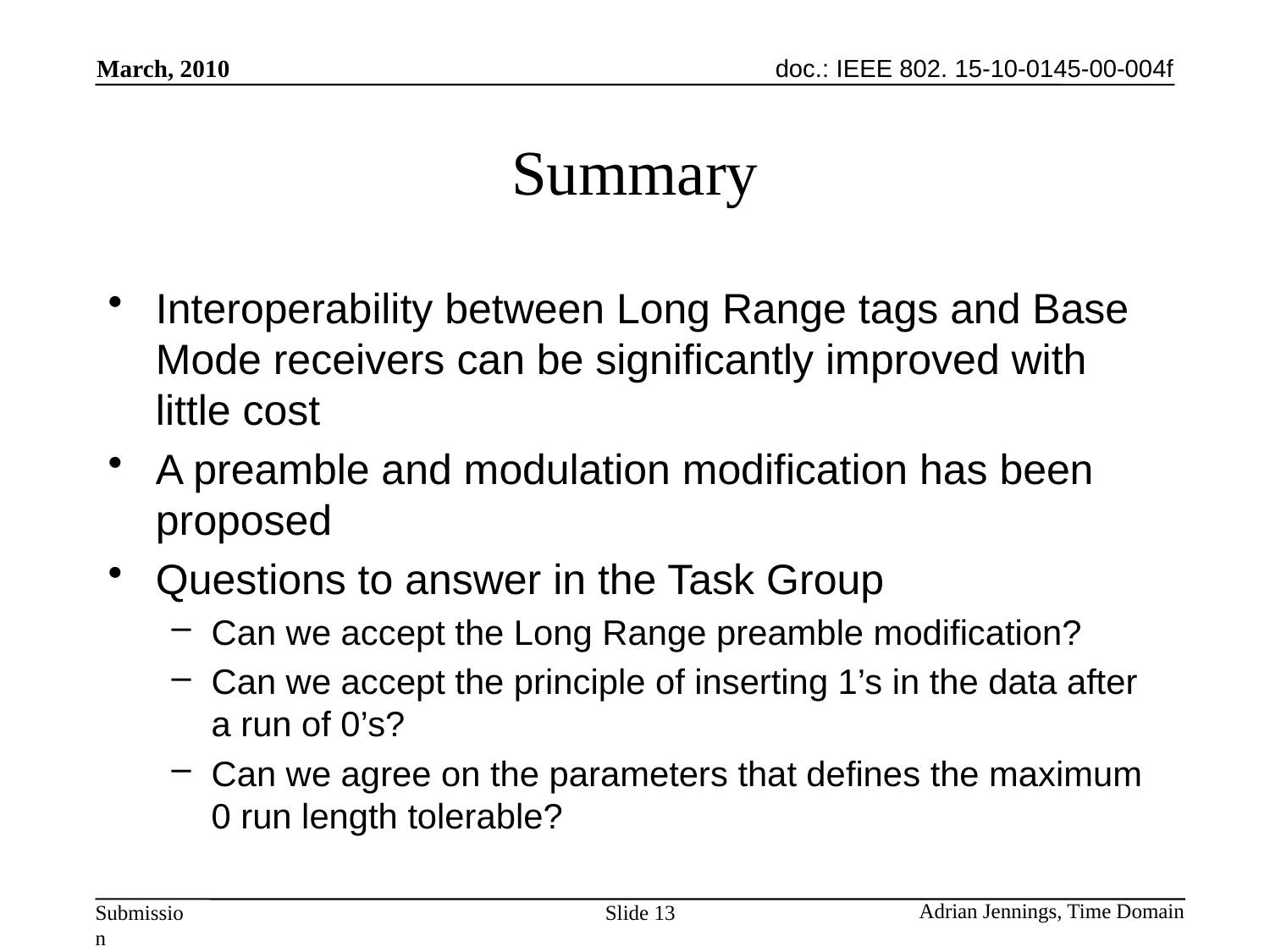

# Summary
Interoperability between Long Range tags and Base Mode receivers can be significantly improved with little cost
A preamble and modulation modification has been proposed
Questions to answer in the Task Group
Can we accept the Long Range preamble modification?
Can we accept the principle of inserting 1’s in the data after a run of 0’s?
Can we agree on the parameters that defines the maximum 0 run length tolerable?
Slide 13